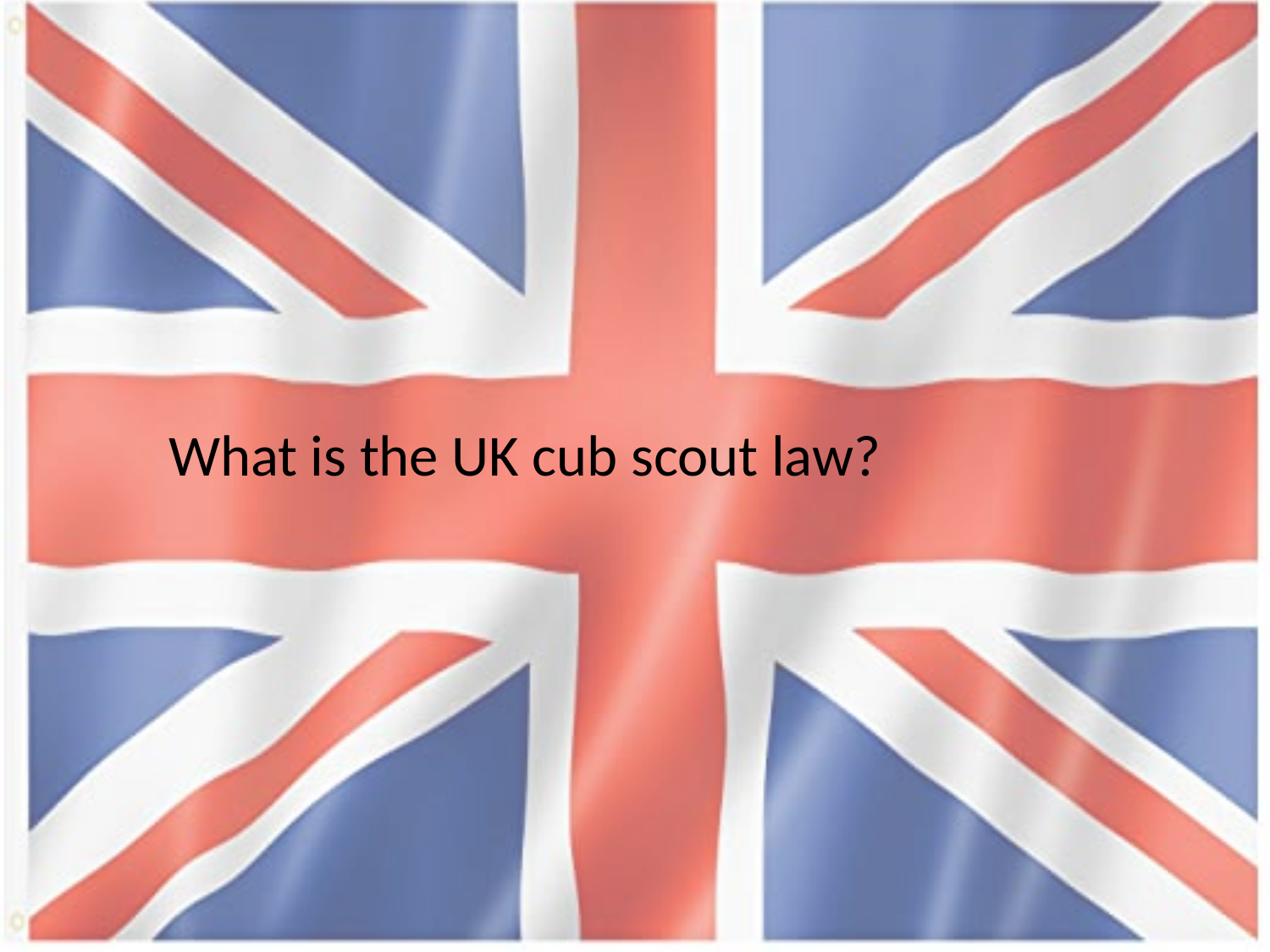

What is the UK cub scout law?